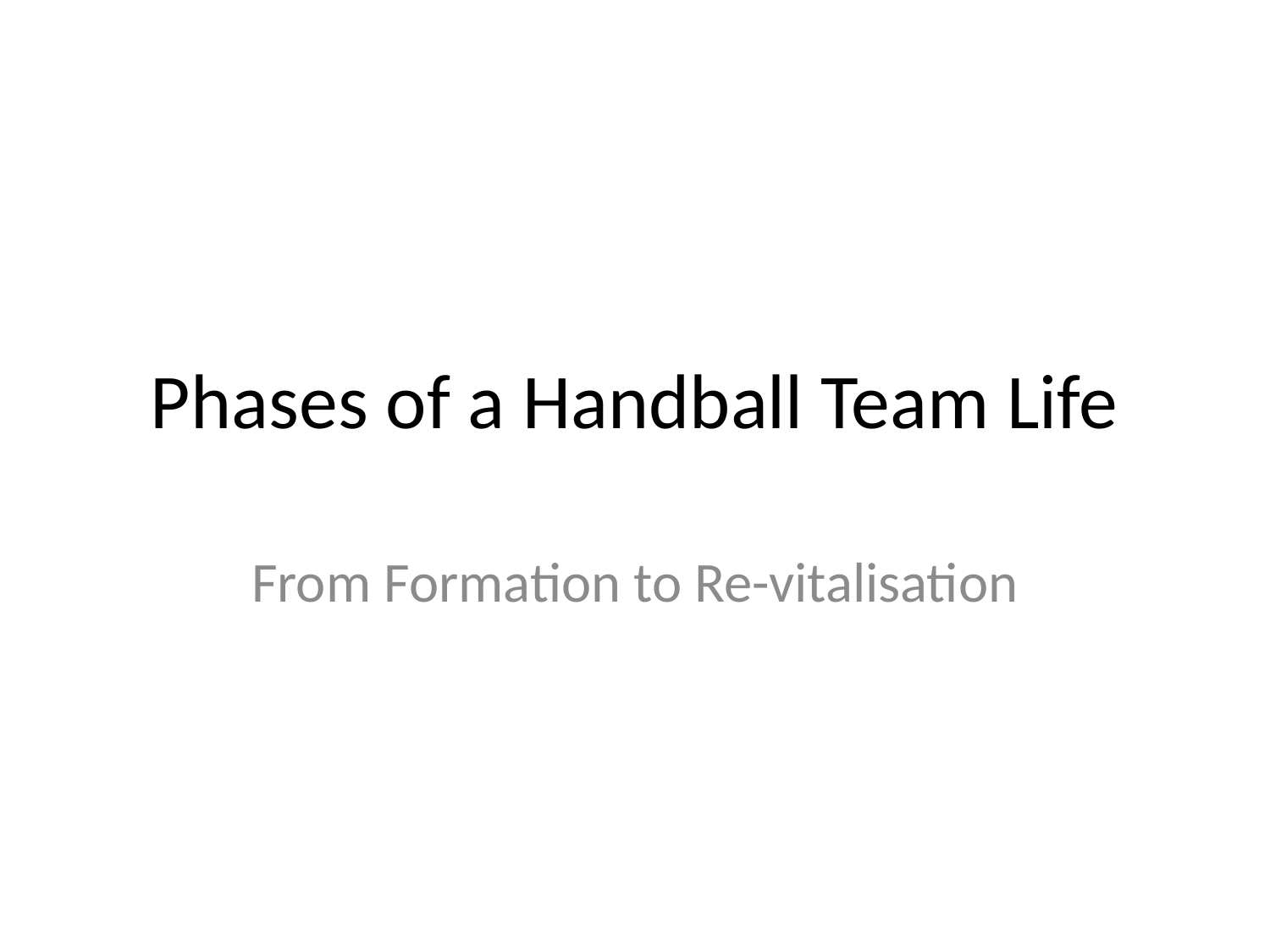

# Phases of a Handball Team Life
From Formation to Re-vitalisation